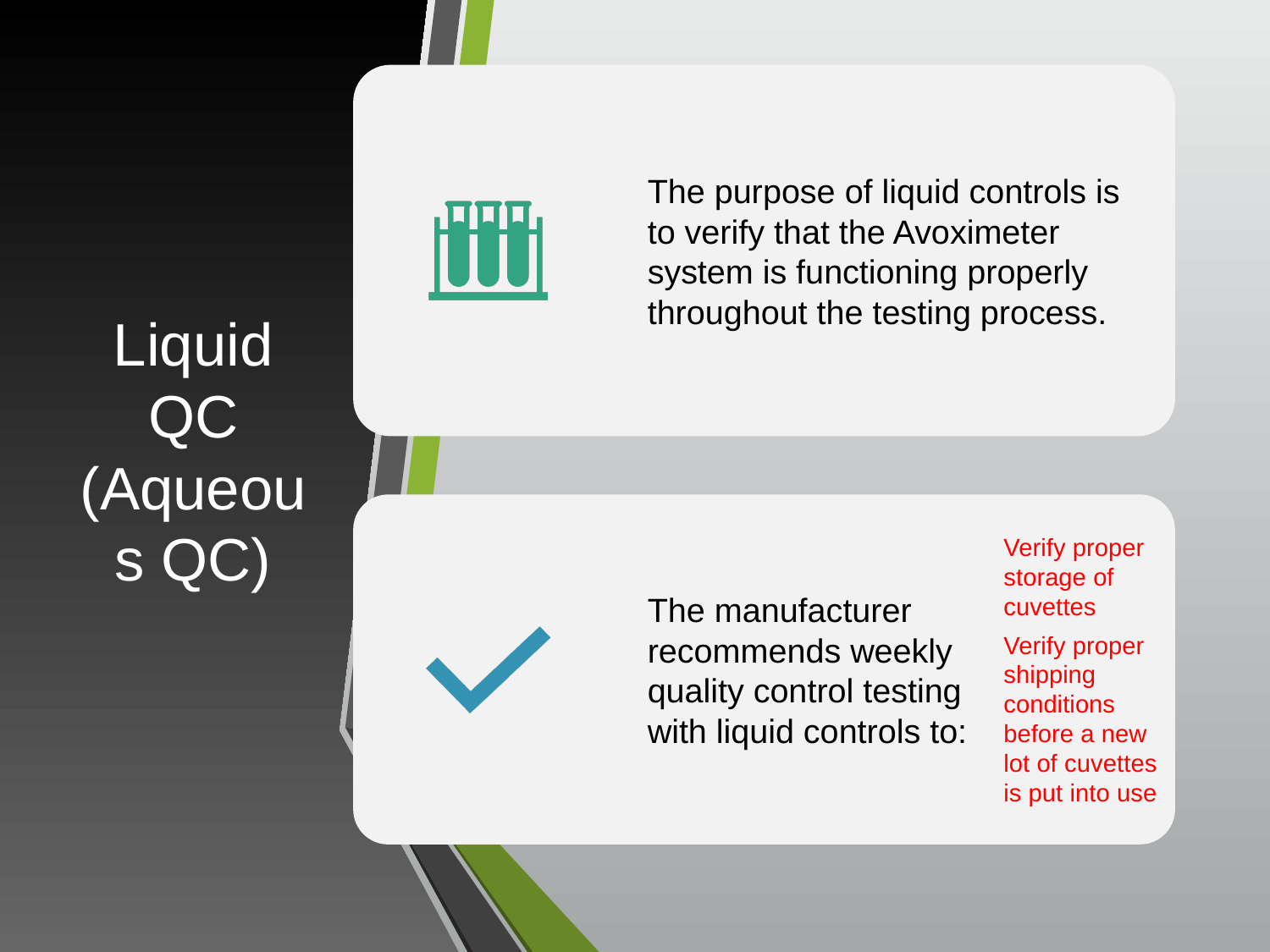

The purpose of liquid controls is to verify that the Avoximeter system is functioning properly throughout the testing process.
The manufacturer recommends weekly quality control testing with liquid controls to:
Verify proper storage of cuvettes
Verify proper shipping conditions before a new lot of cuvettes is put into use
# Liquid QC (Aqueous QC)